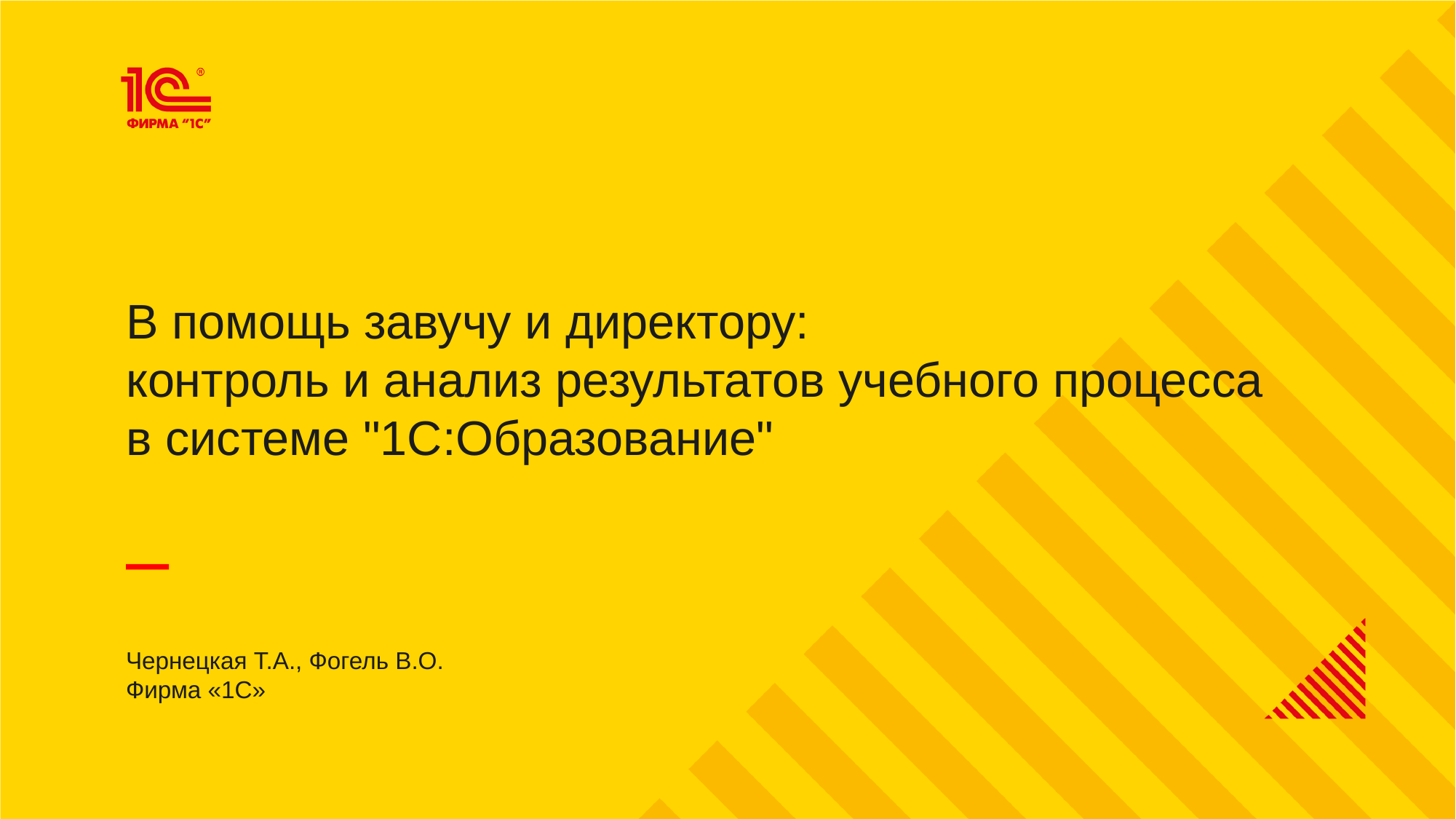

В помощь завучу и директору:
контроль и анализ результатов учебного процесса
в системе "1С:Образование"

Чернецкая Т.А., Фогель В.О.
Фирма «1С»